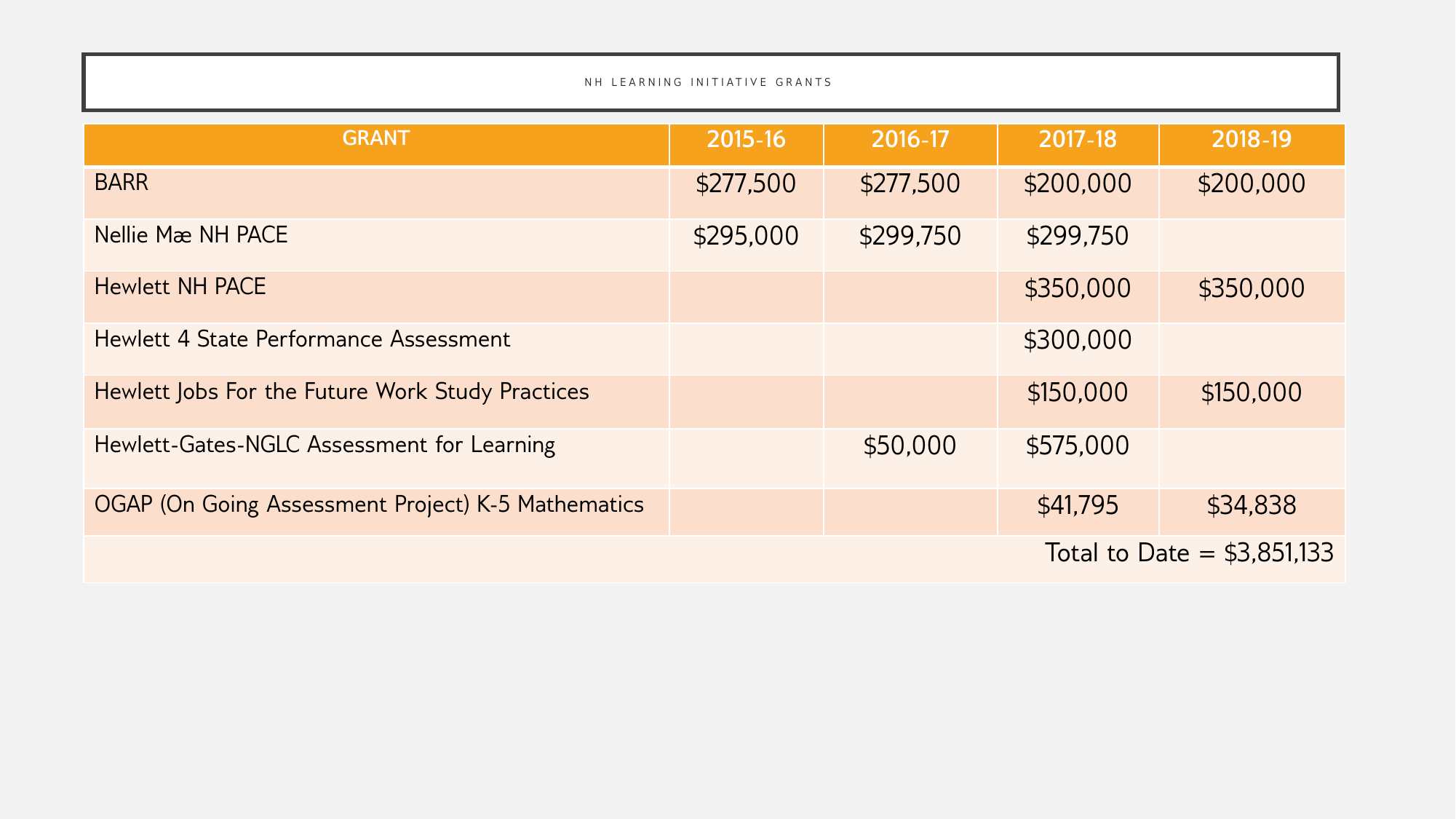

# NH Learning Initiative Grants
| GRANT | 2015-16 | 2016-17 | 2017-18 | 2018-19 |
| --- | --- | --- | --- | --- |
| BARR | $277,500 | $277,500 | $200,000 | $200,000 |
| Nellie Mae NH PACE | $295,000 | $299,750 | $299,750 |  |
| Hewlett NH PACE |  |  | $350,000 | $350,000 |
| Hewlett 4 State Performance Assessment |  |  | $300,000 |  |
| Hewlett Jobs For the Future Work Study Practices |  |  | $150,000 | $150,000 |
| Hewlett-Gates-NGLC Assessment for Learning |  | $50,000 | $575,000 |  |
| OGAP (On Going Assessment Project) K-5 Mathematics |  |  | $41,795 | $34,838 |
| Total to Date = $3,851,133 |  |  |  |  |